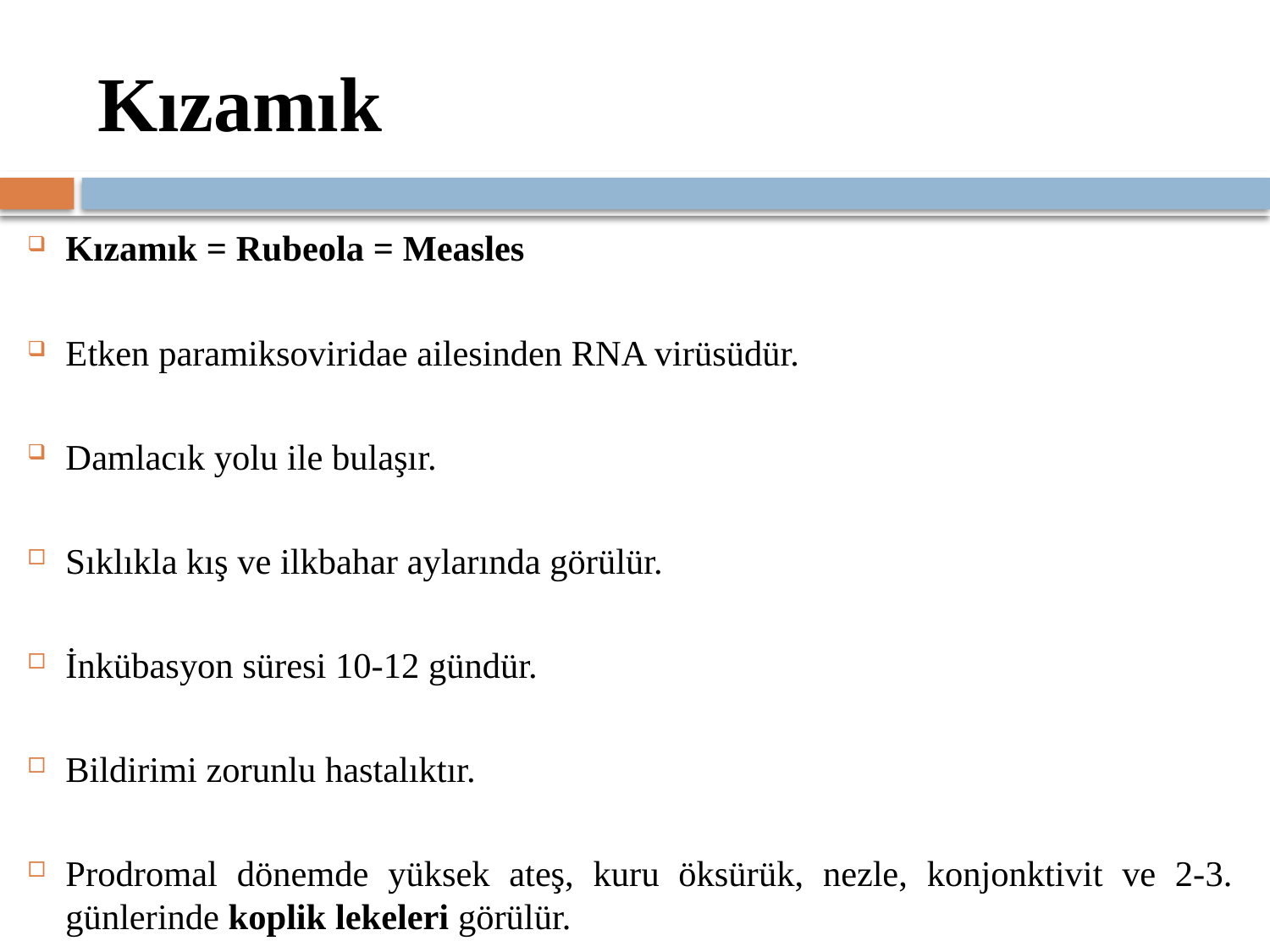

# Kızamık
Kızamık = Rubeola = Measles

Etken paramiksoviridae ailesinden RNA virüsüdür.

Damlacık yolu ile bulaşır.

Sıklıkla kış ve ilkbahar aylarında görülür.

İnkübasyon süresi 10-12 gündür.

Bildirimi zorunlu hastalıktır.

Prodromal dönemde yüksek ateş, kuru öksürük, nezle, konjonktivit ve 2-3. günlerinde koplik lekeleri görülür.